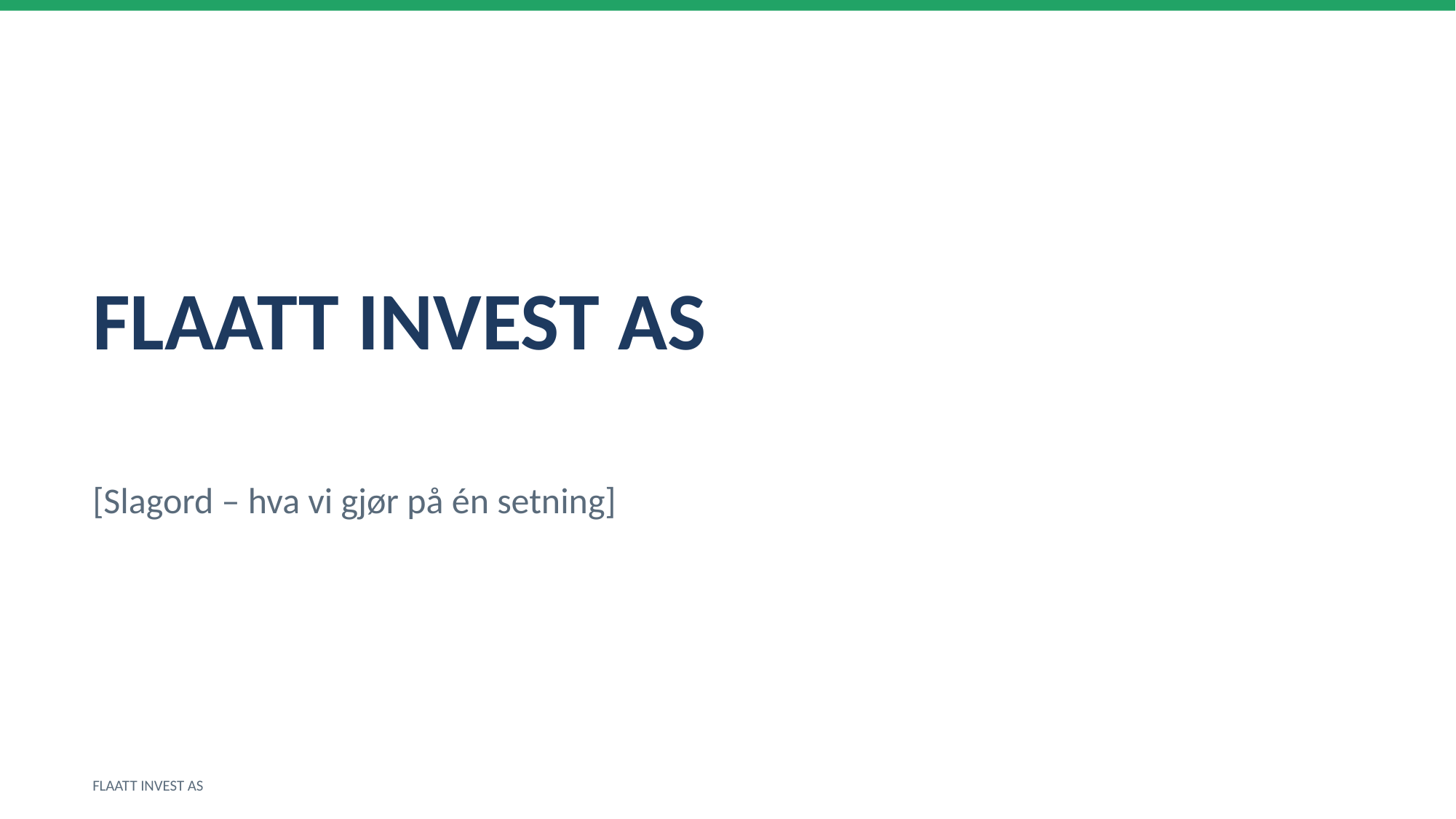

FLAATT INVEST AS
[Slagord – hva vi gjør på én setning]
FLAATT INVEST AS